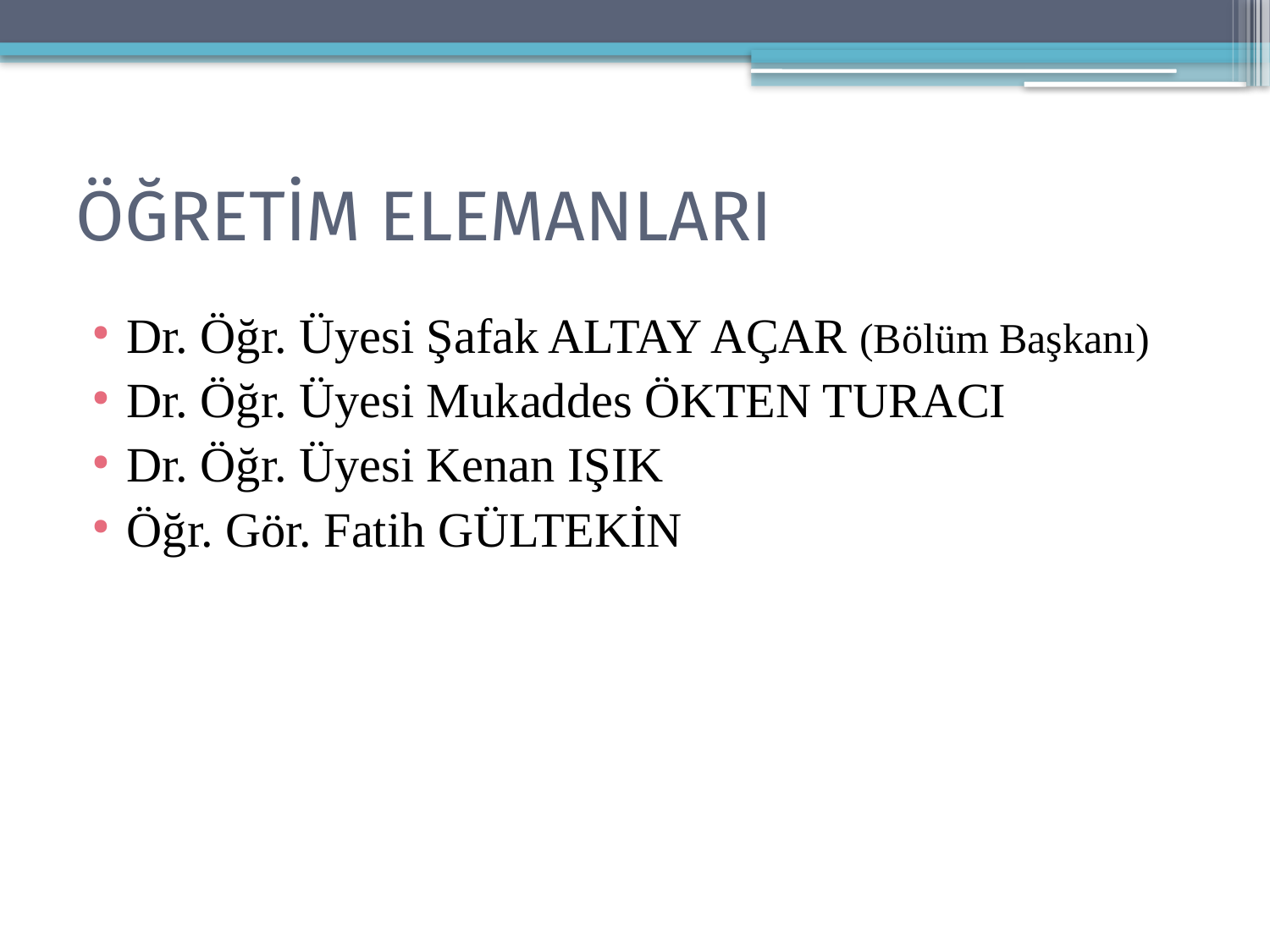

# ÖĞRETİM ELEMANLARI
Dr. Öğr. Üyesi Şafak ALTAY AÇAR (Bölüm Başkanı)
Dr. Öğr. Üyesi Mukaddes ÖKTEN TURACI
Dr. Öğr. Üyesi Kenan IŞIK
Öğr. Gör. Fatih GÜLTEKİN